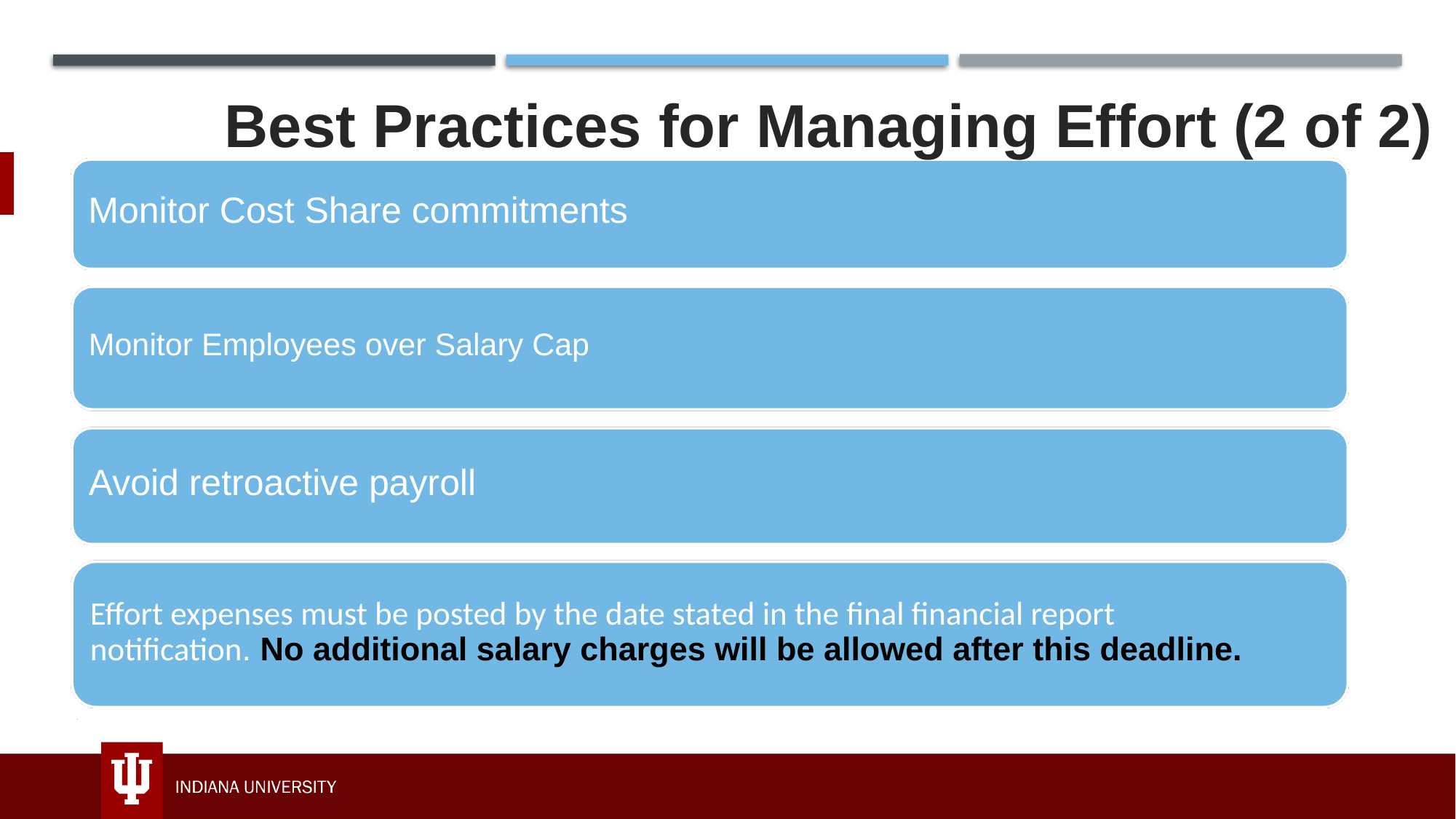

# Best Practices for Managing Effort (2 of 2)
Monitor Cost Share commitments
Monitor Employees over Salary Cap
Avoid retroactive payroll
Effort expenses must be posted by the date stated in the final financial report notification. No additional salary charges will be allowed after this deadline.